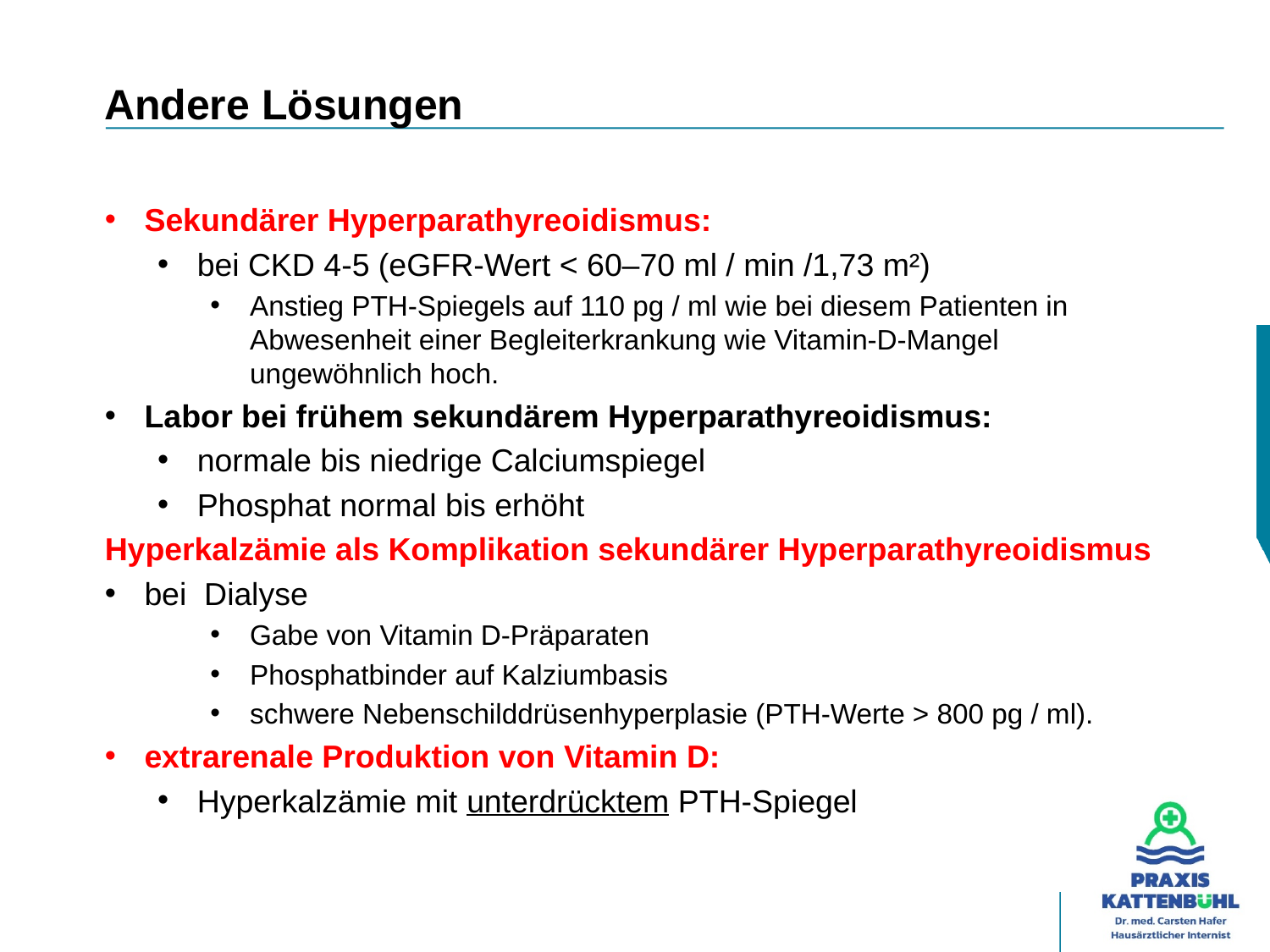

# Andere Lösungen
Sekundärer Hyperparathyreoidismus:
bei CKD 4-5 (eGFR-Wert < 60–70 ml / min /1,73 m²)
Anstieg PTH-Spiegels auf 110 pg / ml wie bei diesem Patienten in Abwesenheit einer Begleiterkrankung wie Vitamin-D-Mangel ungewöhnlich hoch.
Labor bei frühem sekundärem Hyperparathyreoidismus:
normale bis niedrige Calciumspiegel
Phosphat normal bis erhöht
Hyperkalzämie als Komplikation sekundärer Hyperparathyreoidismus
bei  Dialyse
Gabe von Vitamin D-Präparaten
Phosphatbinder auf Kalziumbasis
schwere Nebenschilddrüsenhyperplasie (PTH-Werte > 800 pg / ml).
extrarenale Produktion von Vitamin D:
Hyperkalzämie mit unterdrücktem PTH-Spiegel